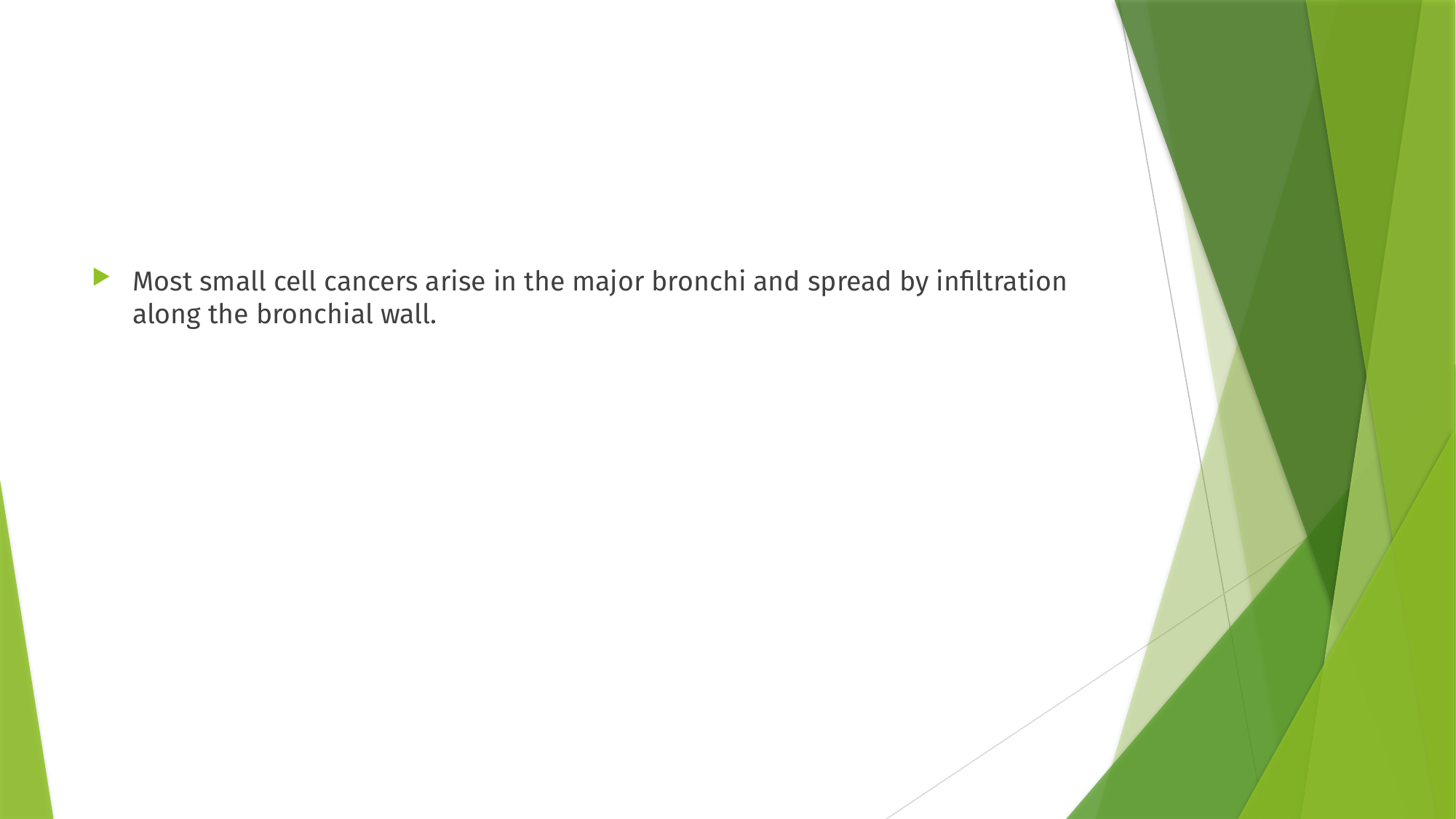

#
Most small cell cancers arise in the major bronchi and spread by infiltration along the bronchial wall.